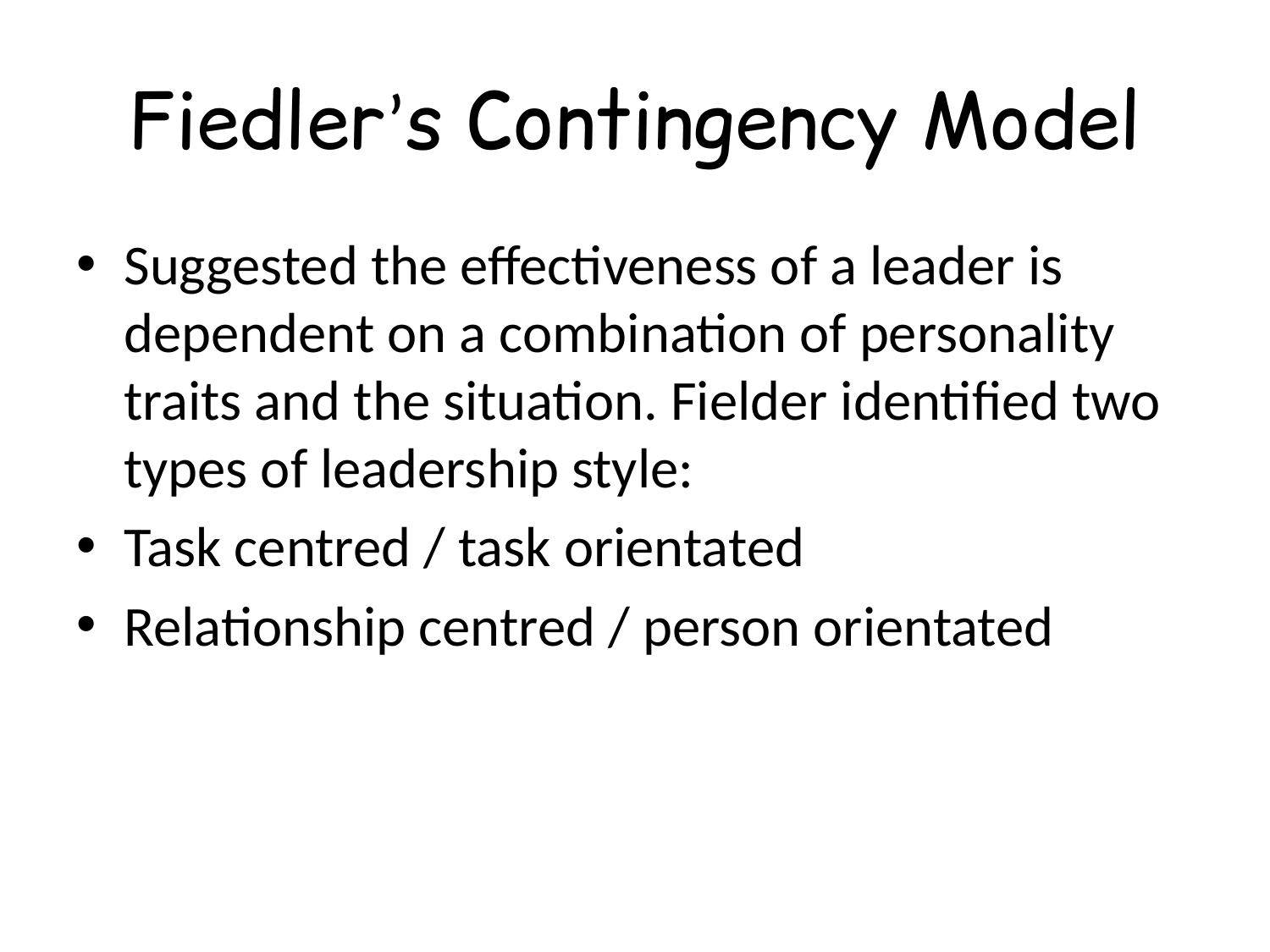

# Fiedler’s Contingency Model
Suggested the effectiveness of a leader is dependent on a combination of personality traits and the situation. Fielder identified two types of leadership style:
Task centred / task orientated
Relationship centred / person orientated